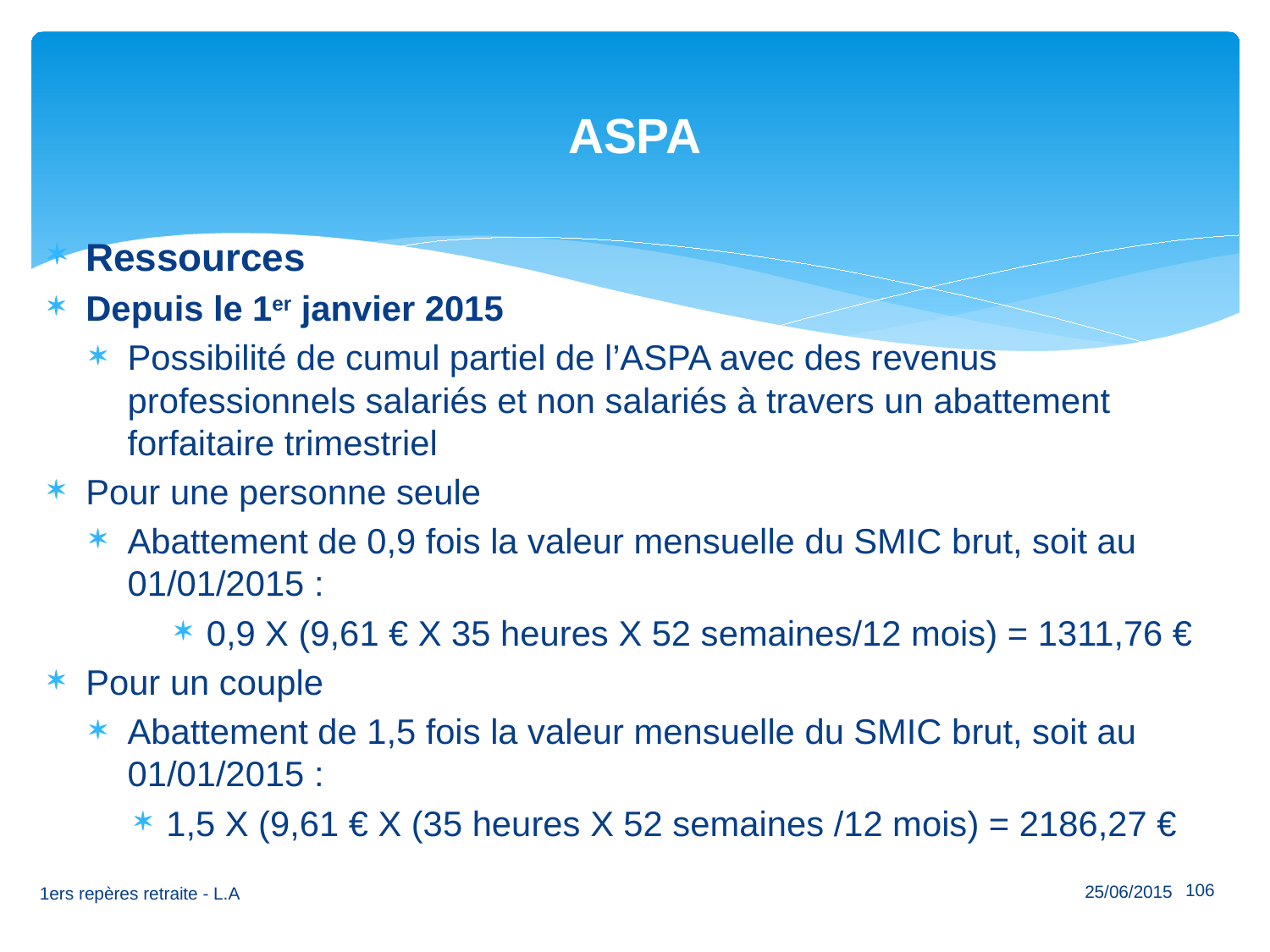

# ASPA
Ressources
Depuis le 1er janvier 2015
Possibilité de cumul partiel de l’ASPA avec des revenus professionnels salariés et non salariés à travers un abattement forfaitaire trimestriel
Pour une personne seule
Abattement de 0,9 fois la valeur mensuelle du SMIC brut, soit au 01/01/2015 :
0,9 X (9,61 € X 35 heures X 52 semaines/12 mois) = 1311,76 €
Pour un couple
Abattement de 1,5 fois la valeur mensuelle du SMIC brut, soit au 01/01/2015 :
1,5 X (9,61 € X (35 heures X 52 semaines /12 mois) = 2186,27 €

106
1ers repères retraite - L.A
25/06/2015